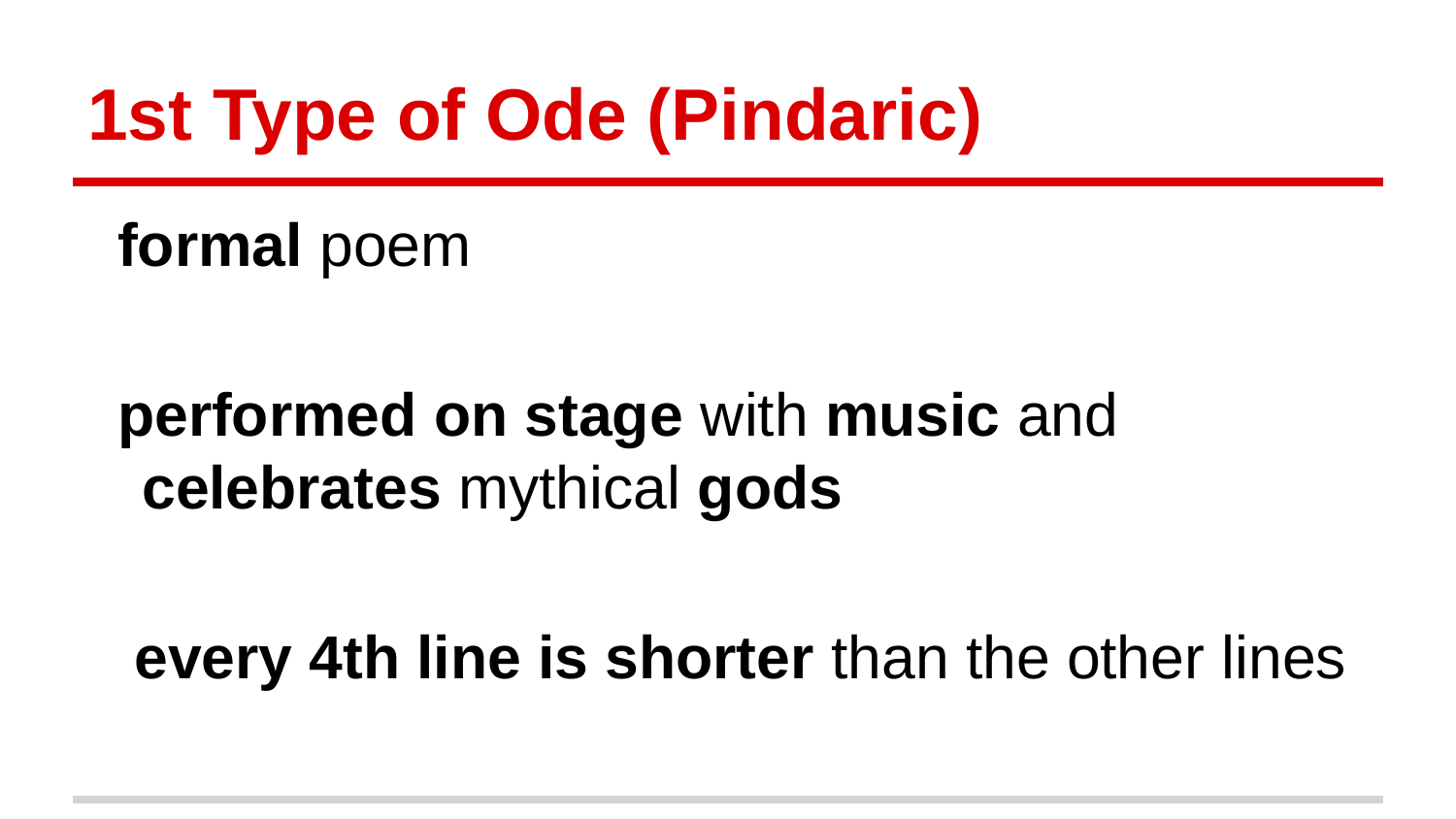

# 1st Type of Ode (Pindaric)
formal poem

performed on stage with music and celebrates mythical gods

 every 4th line is shorter than the other lines